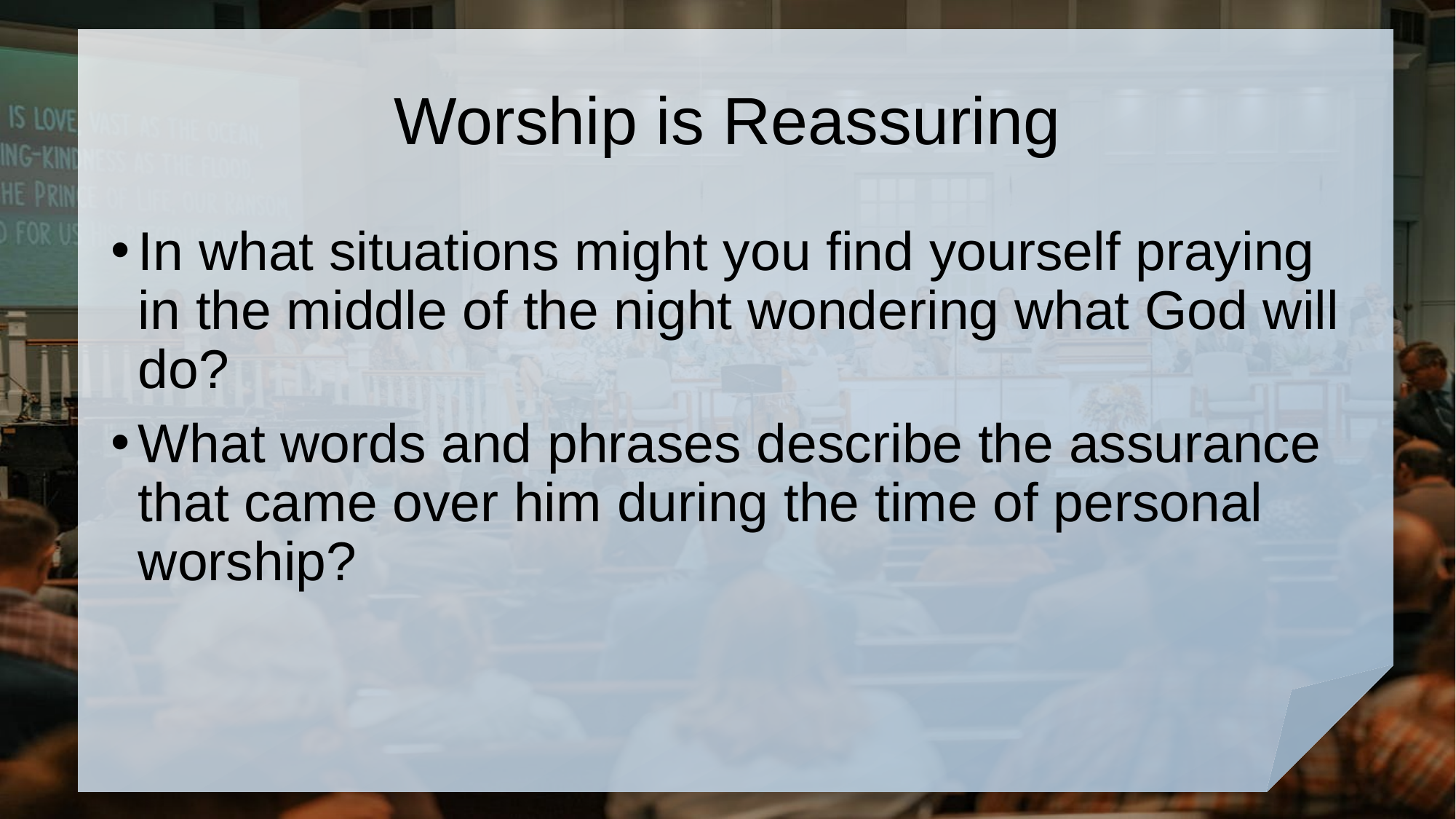

# Worship is Reassuring
In what situations might you find yourself praying in the middle of the night wondering what God will do?
What words and phrases describe the assurance that came over him during the time of personal worship?